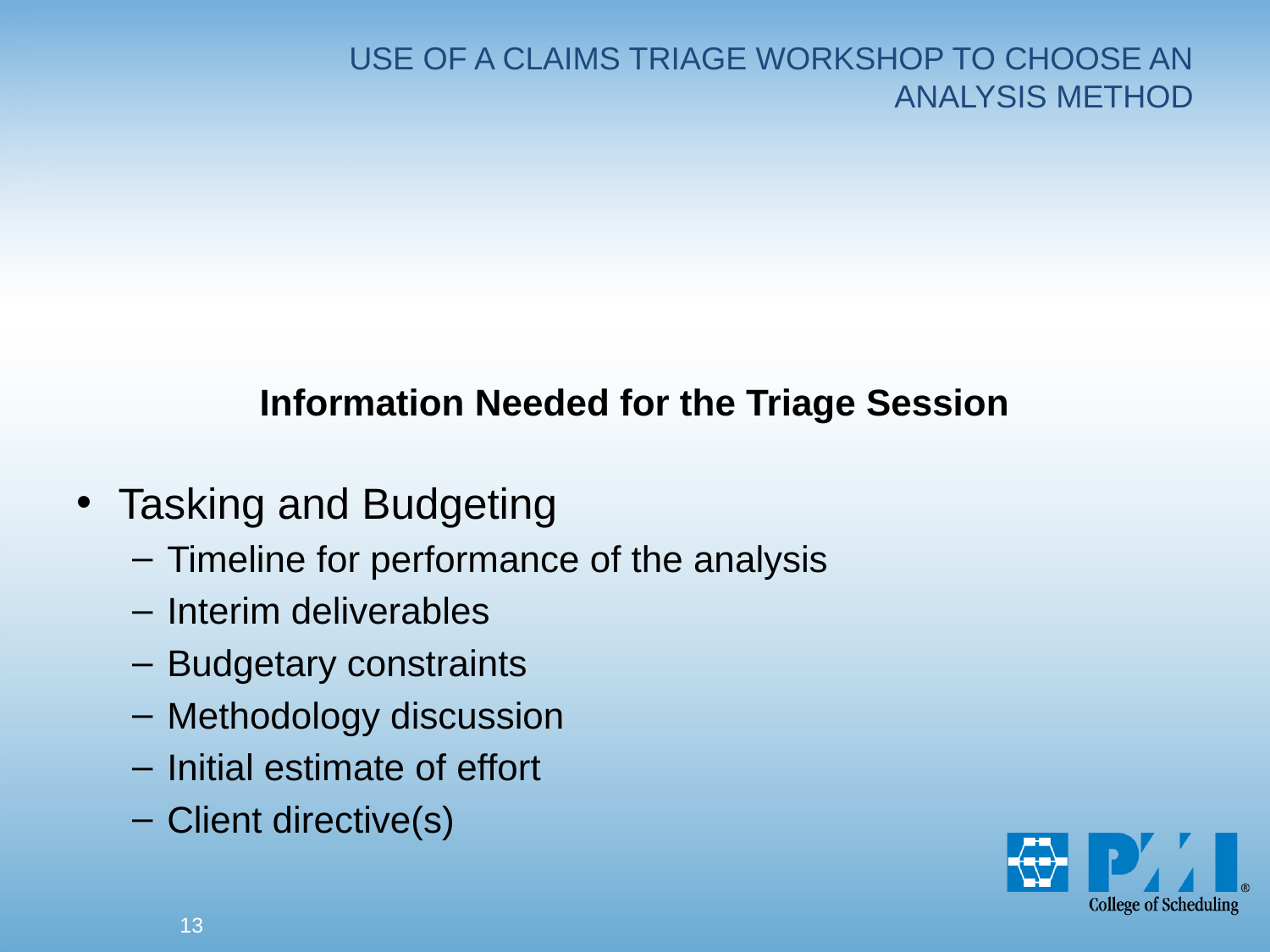

# USE OF A CLAIMS TRIAGE WORKSHOP TO CHOOSE AN ANALYSIS METHOD

Information Needed for the Triage Session

Tasking and Budgeting
Timeline for performance of the analysis
Interim deliverables
Budgetary constraints
Methodology discussion
Initial estimate of effort
Client directive(s)

13